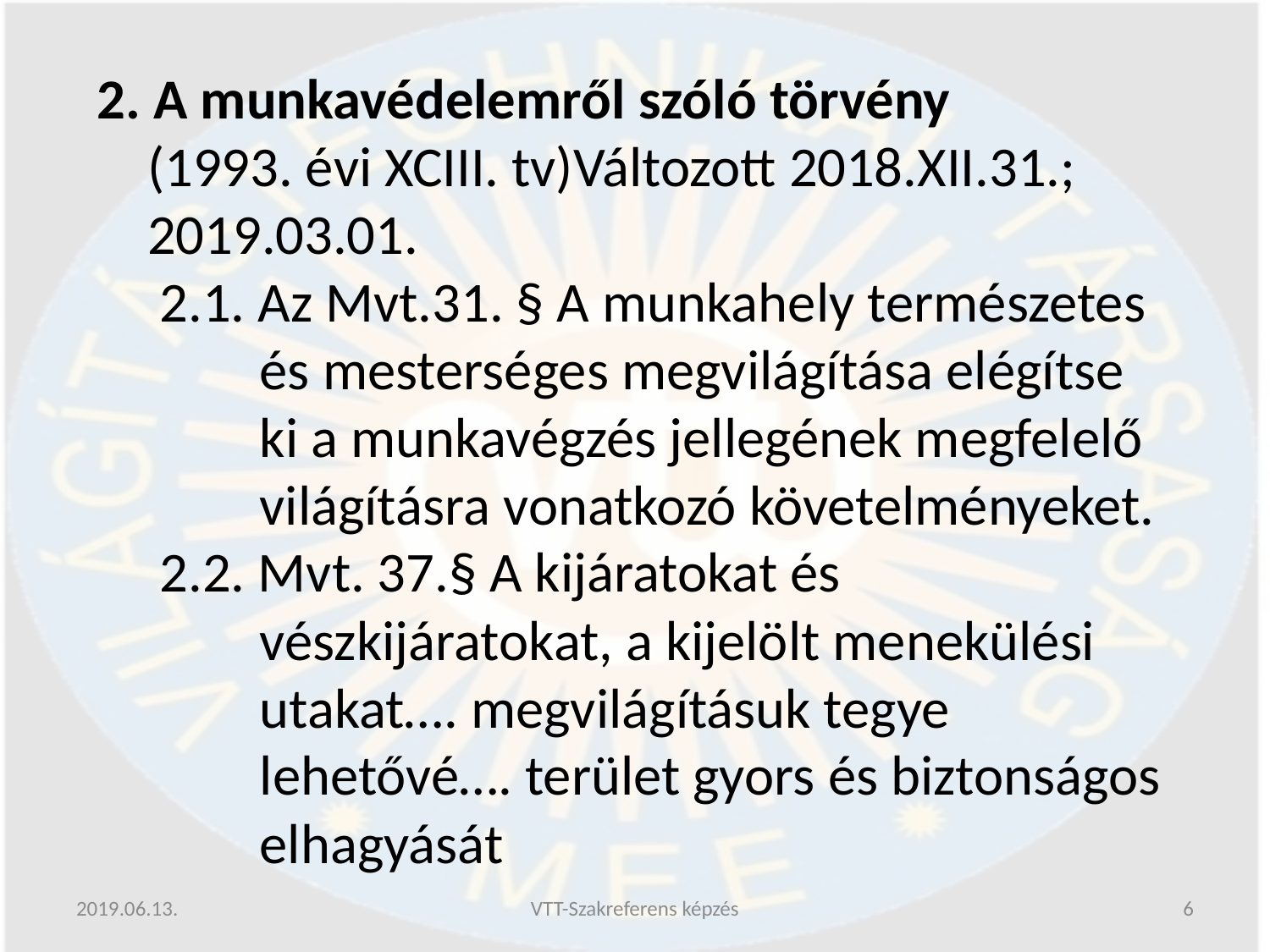

2. A munkavédelemről szóló törvény
(1993. évi XCIII. tv)Változott 2018.XII.31.; 2019.03.01.
2.1. Az Mvt.31. § A munkahely természetes és mesterséges megvilágítása elégítse ki a munkavégzés jellegének megfelelő világításra vonatkozó követelményeket.
2.2. Mvt. 37.§ A kijáratokat és vészkijáratokat, a kijelölt menekülési utakat…. megvilágításuk tegye lehetővé…. terület gyors és biztonságos elhagyását
2019.06.13.
VTT-Szakreferens képzés
6